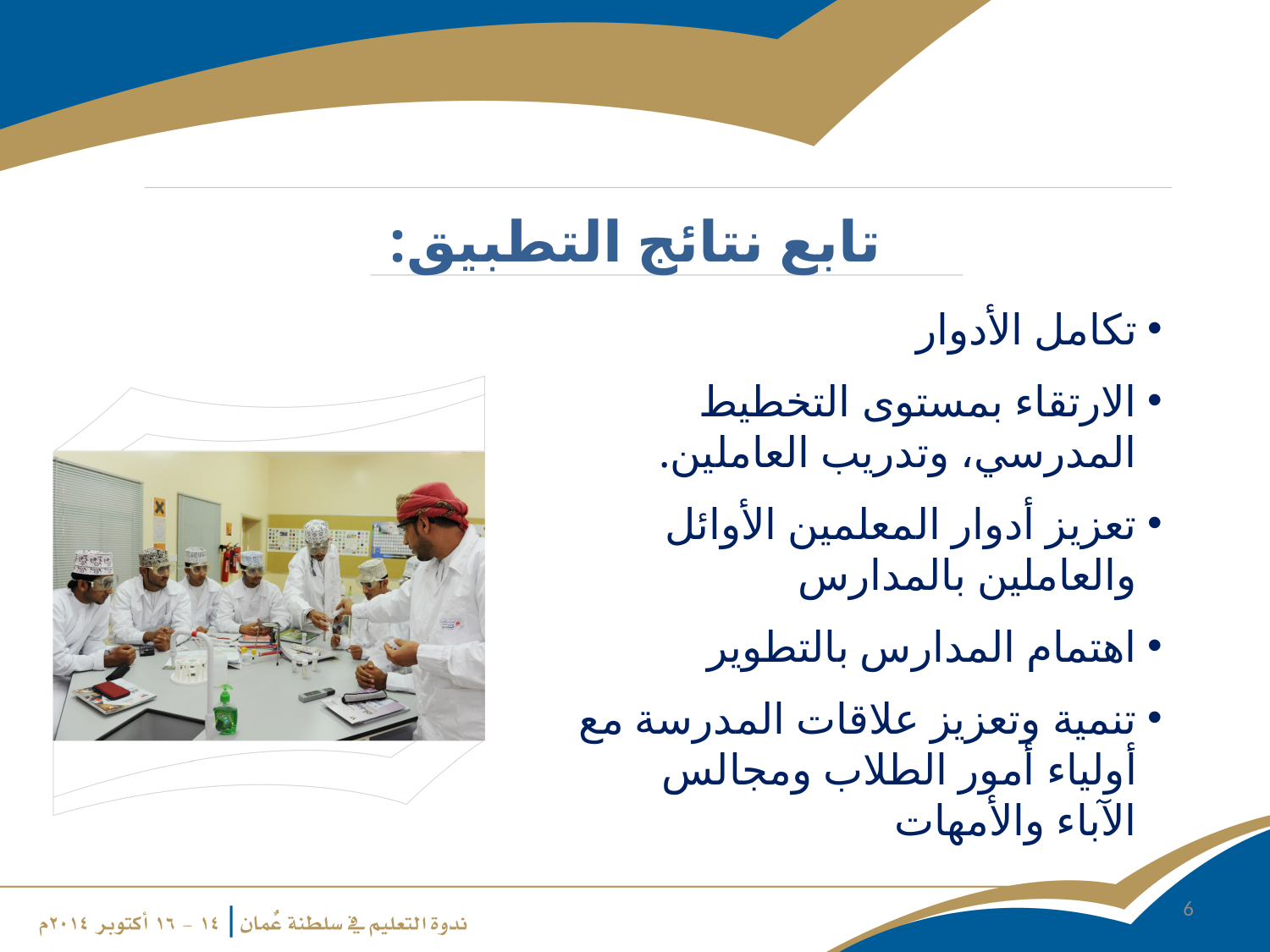

# تابع نتائج التطبيق:
تكامل الأدوار
الارتقاء بمستوى التخطيط المدرسي، وتدريب العاملين.
تعزيز أدوار المعلمين الأوائل والعاملين بالمدارس
اهتمام المدارس بالتطوير
تنمية وتعزيز علاقات المدرسة مع أولياء أمور الطلاب ومجالس الآباء والأمهات
6